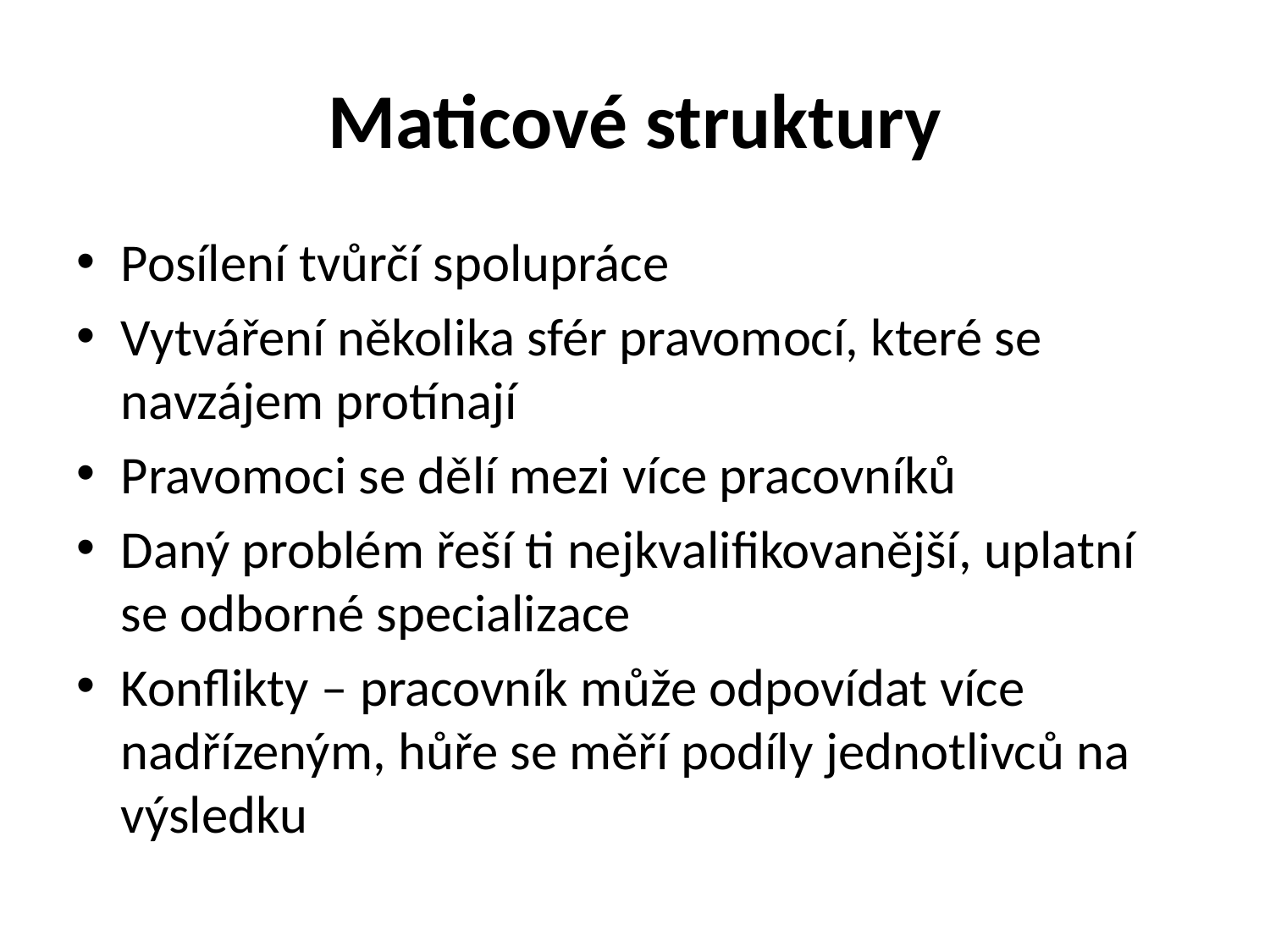

# Maticové struktury
Posílení tvůrčí spolupráce
Vytváření několika sfér pravomocí, které se navzájem protínají
Pravomoci se dělí mezi více pracovníků
Daný problém řeší ti nejkvalifikovanější, uplatní se odborné specializace
Konflikty – pracovník může odpovídat více nadřízeným, hůře se měří podíly jednotlivců na výsledku